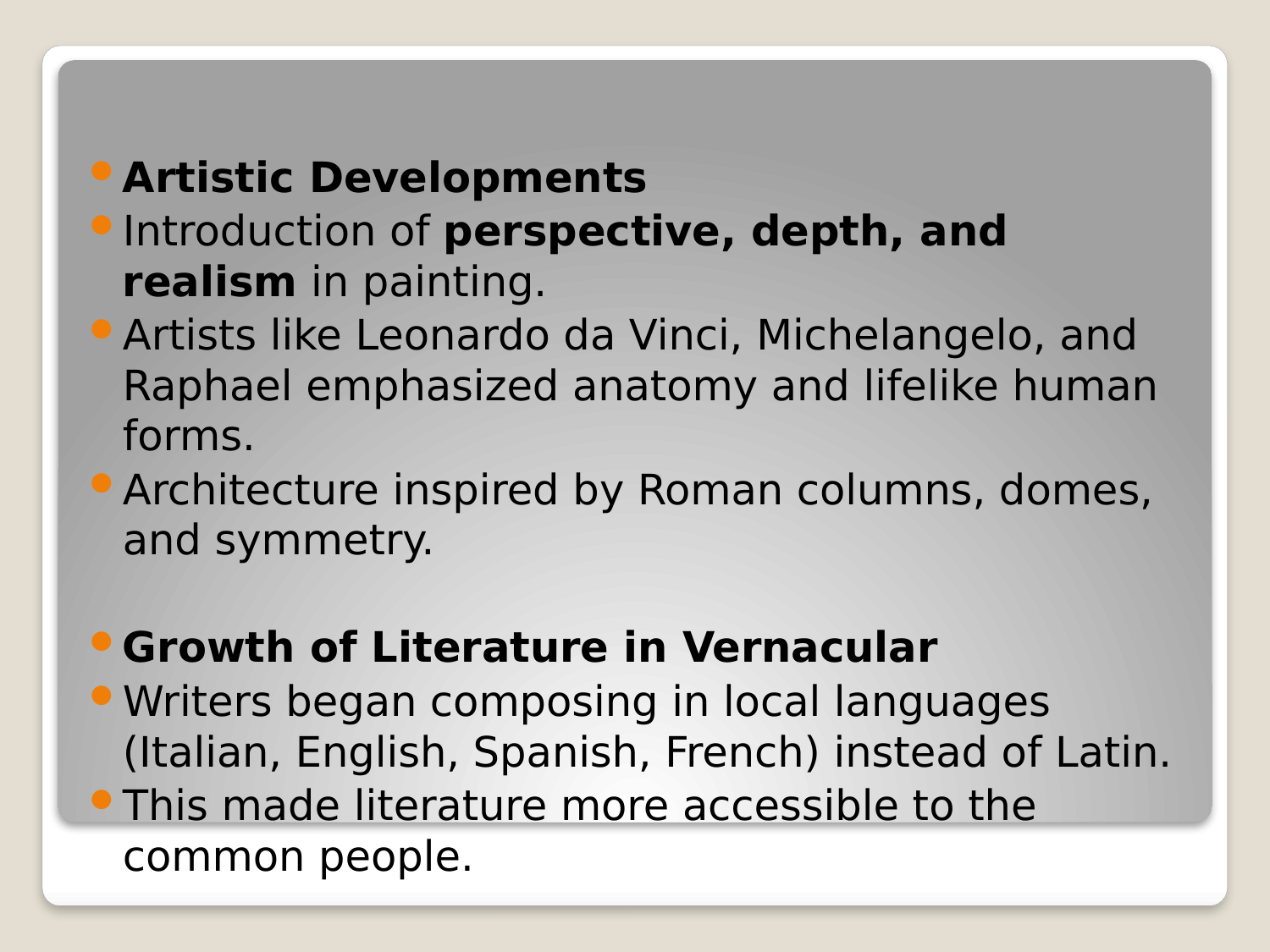

#
Artistic Developments
Introduction of perspective, depth, and realism in painting.
Artists like Leonardo da Vinci, Michelangelo, and Raphael emphasized anatomy and lifelike human forms.
Architecture inspired by Roman columns, domes, and symmetry.

Growth of Literature in Vernacular
Writers began composing in local languages (Italian, English, Spanish, French) instead of Latin.
This made literature more accessible to the common people.